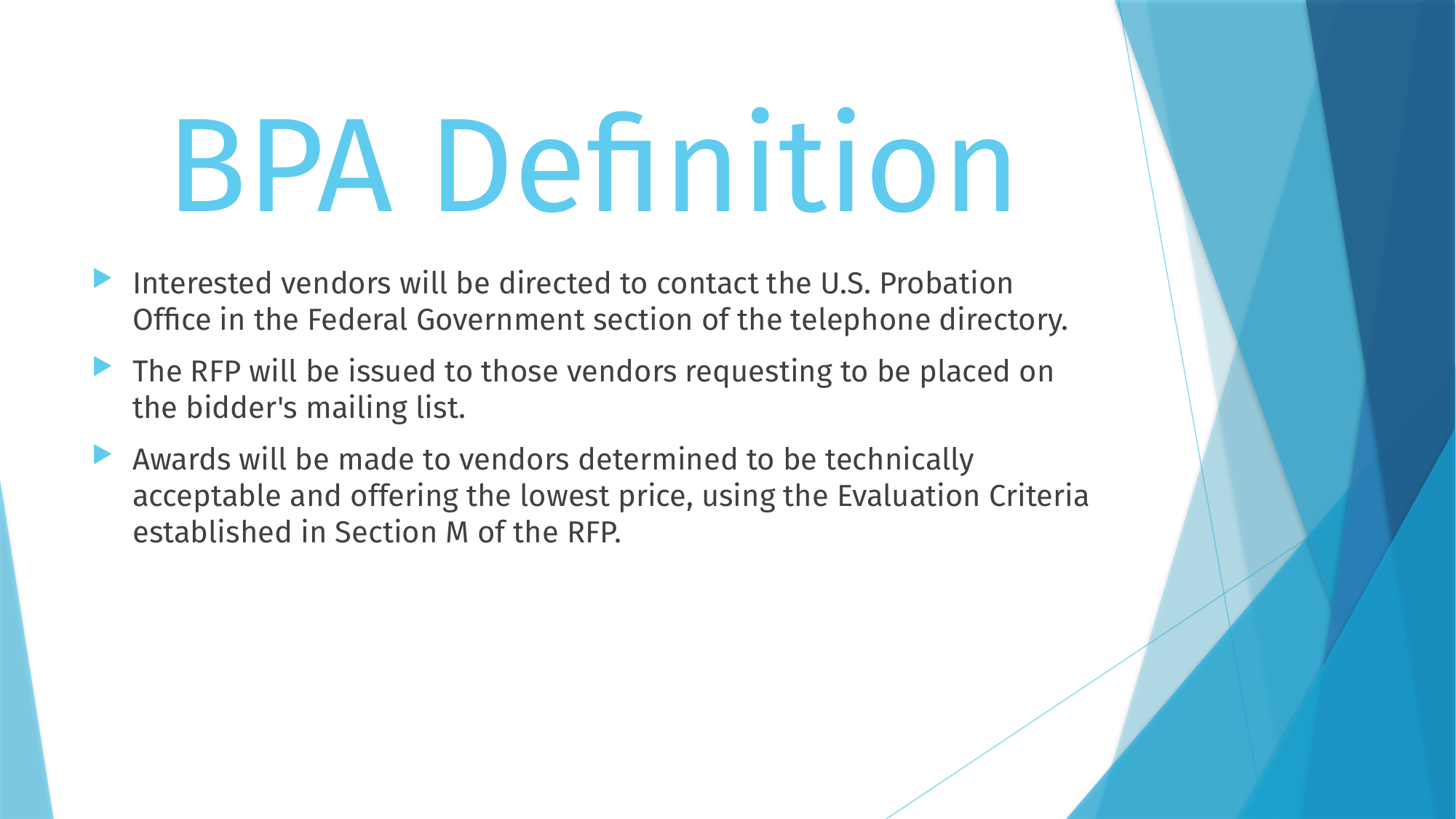

# BPA Definition
Interested vendors will be directed to contact the U.S. Probation Office in the Federal Government section of the telephone directory.
The RFP will be issued to those vendors requesting to be placed on the bidder's mailing list.
Awards will be made to vendors determined to be technically acceptable and offering the lowest price, using the Evaluation Criteria established in Section M of the RFP.